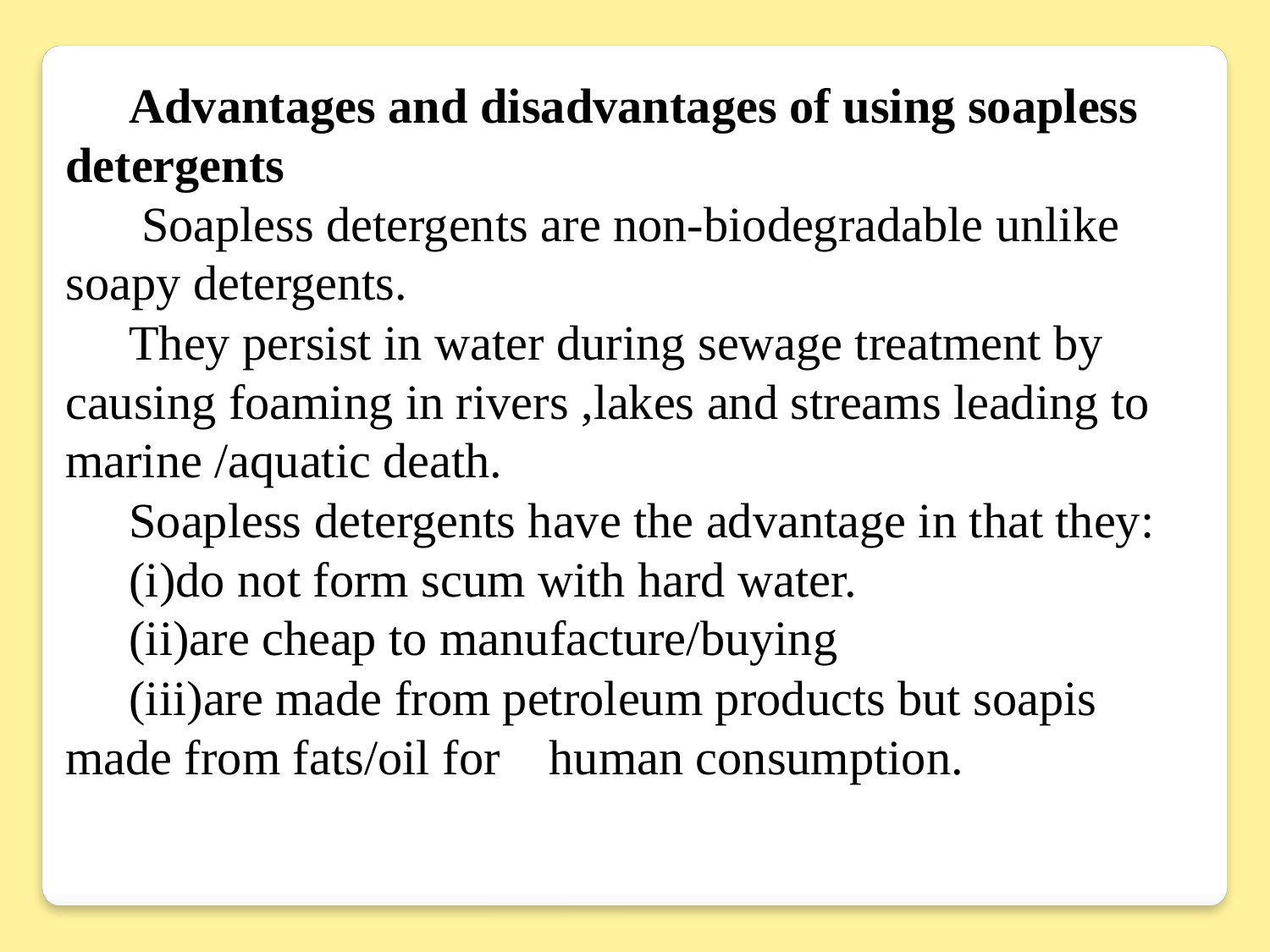

Advantages and disadvantages of using soapless detergents
 Soapless detergents are non-biodegradable unlike soapy detergents.
They persist in water during sewage treatment by causing foaming in rivers ,lakes and streams leading to marine /aquatic death.
Soapless detergents have the advantage in that they:
(i)do not form scum with hard water.
(ii)are cheap to manufacture/buying
(iii)are made from petroleum products but soapis made from fats/oil for    human consumption.